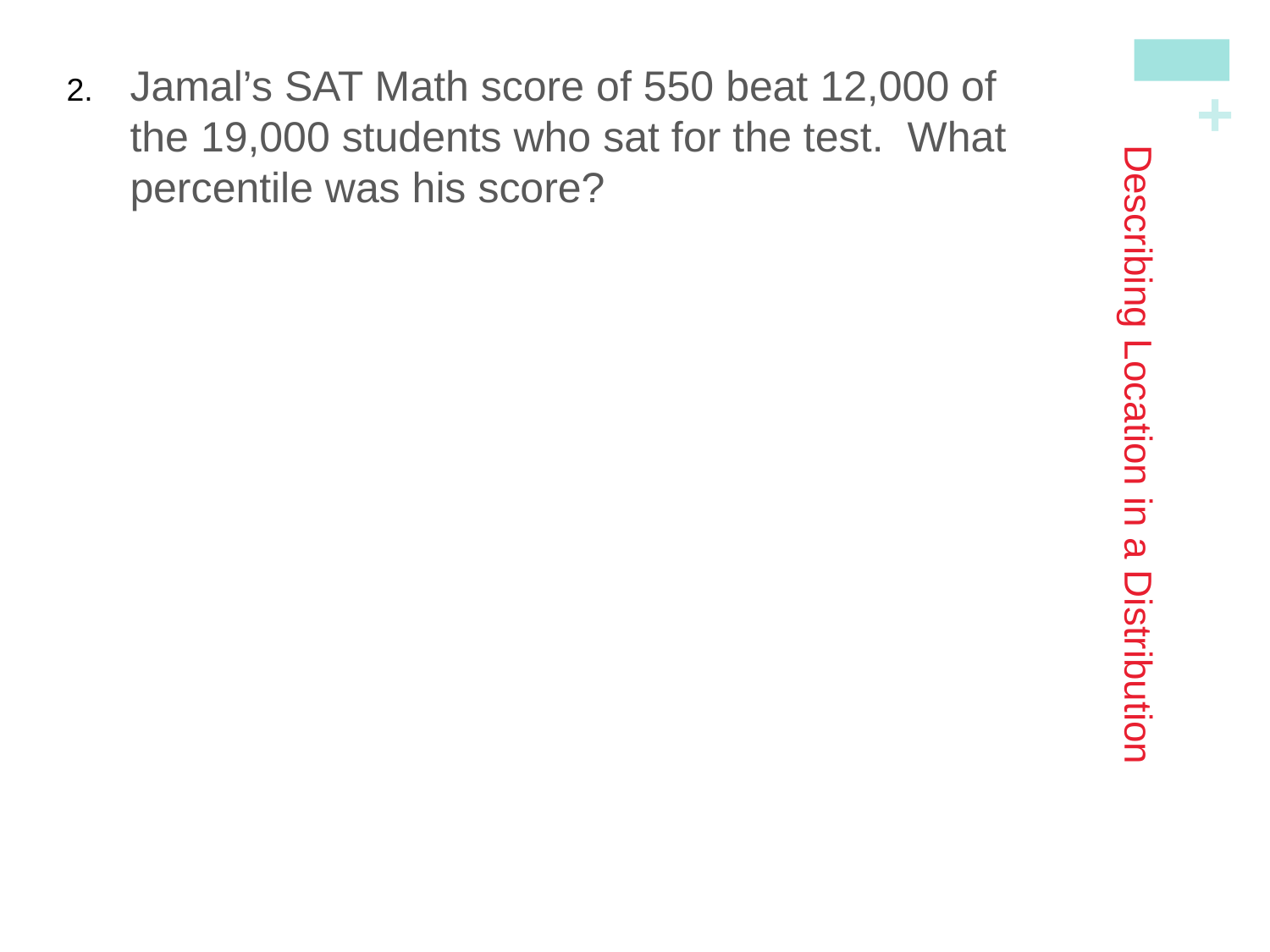

Warmup
Brittany is 5’7” tall and her boyfriend Freddie is 6’ tall? The height of females has a mean of 64 inches with a standard deviation of 2.5 inches and the height of males has a mean of 69 inches with a standard deviation of 3 inches. Who is relatively taller for their gender?

Jamal’s SAT Math score of 550 beat 12,000 of the 19,000 students who sat for the test.  What percentile was his score?

# Describing Location in a Distribution